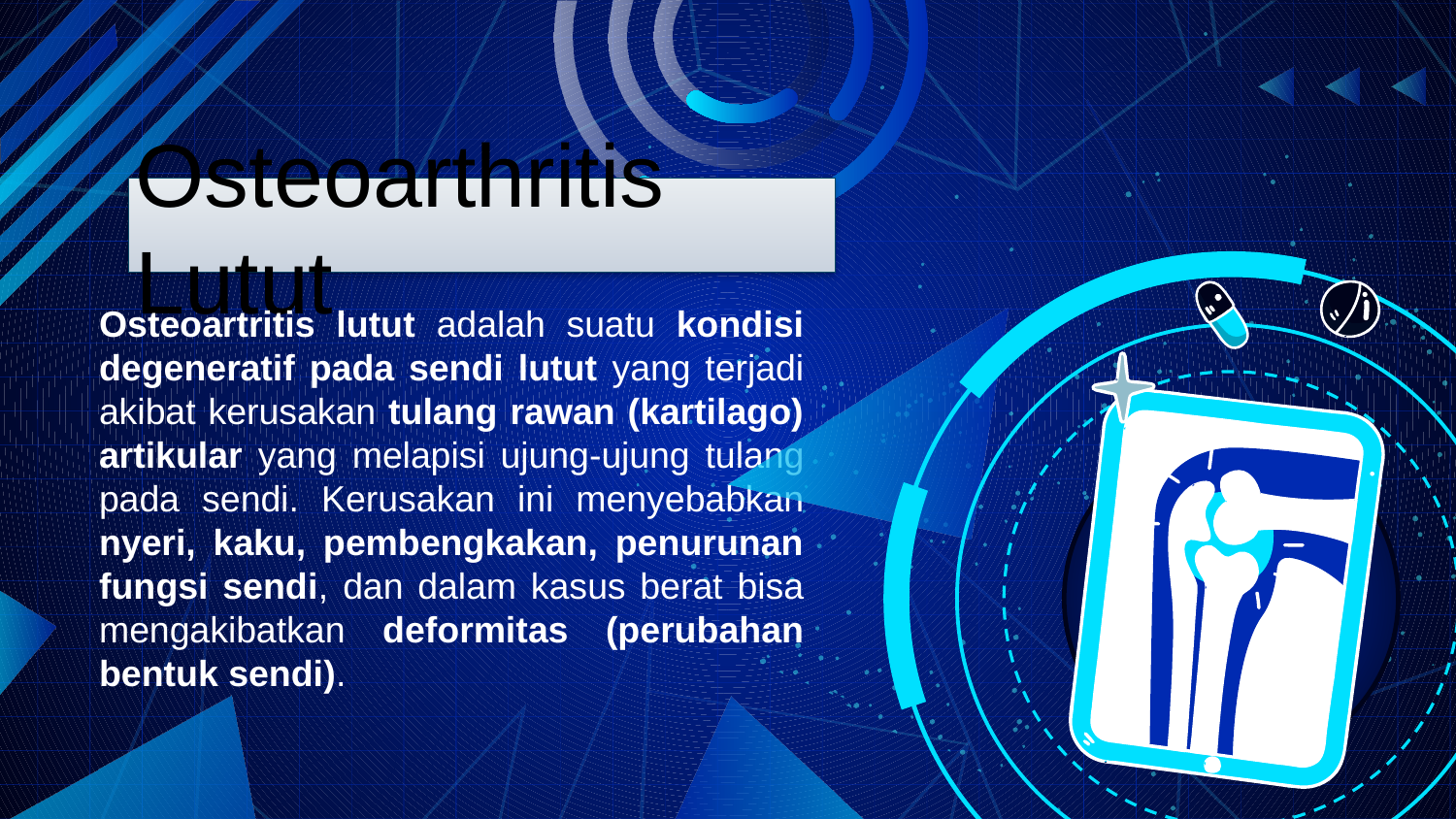

# Osteoarthritis Lutut

Osteoartritis lutut adalah suatu kondisi degeneratif pada sendi lutut yang terjadi akibat kerusakan tulang rawan (kartilago) artikular yang melapisi ujung-ujung tulang pada sendi. Kerusakan ini menyebabkan nyeri, kaku, pembengkakan, penurunan fungsi sendi, dan dalam kasus berat bisa mengakibatkan deformitas (perubahan bentuk sendi).